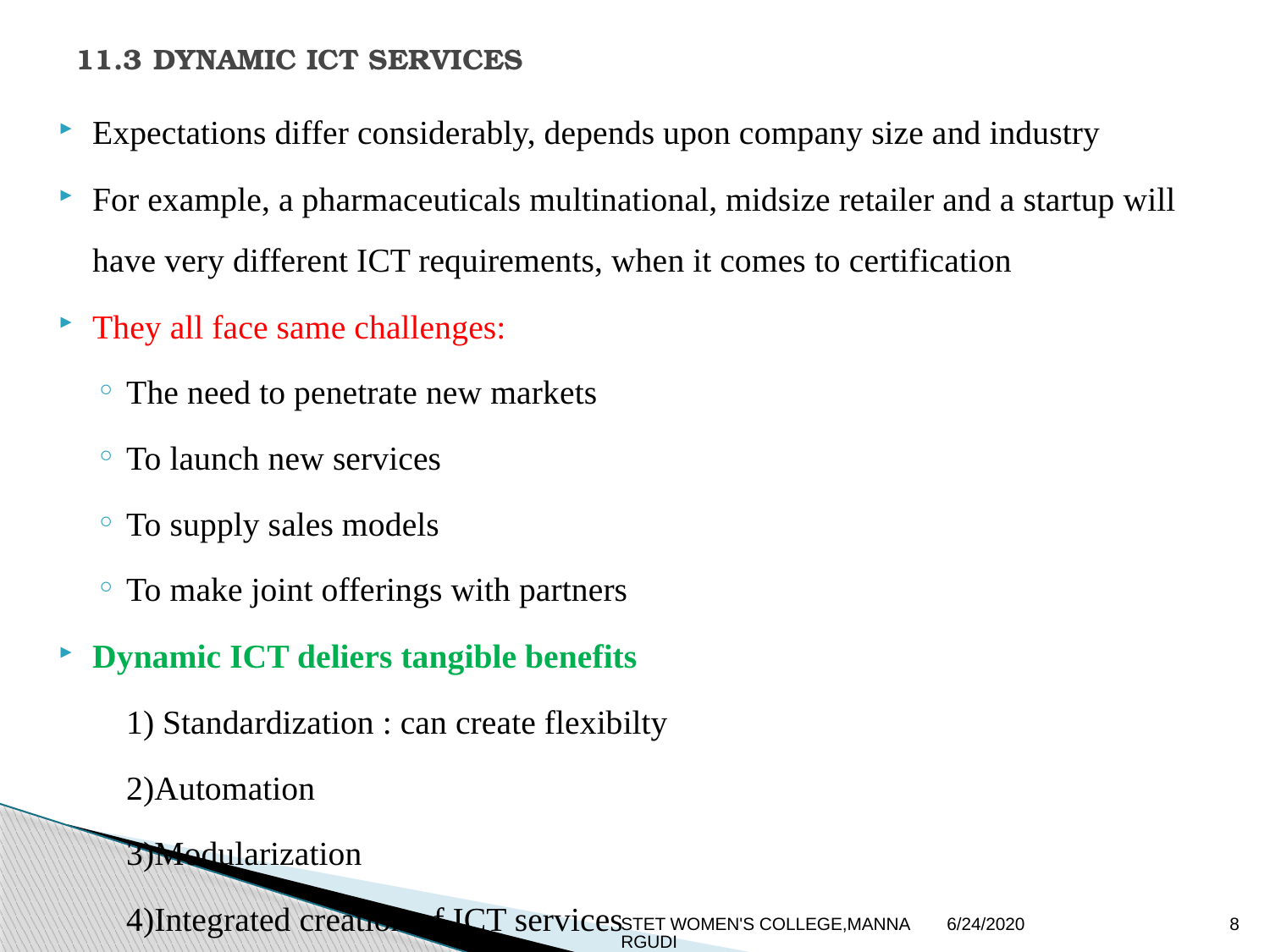

# 11.3 DYNAMIC ICT SERVICES
Expectations differ considerably, depends upon company size and industry
For example, a pharmaceuticals multinational, midsize retailer and a startup will have very different ICT requirements, when it comes to certification
They all face same challenges:
The need to penetrate new markets
To launch new services
To supply sales models
To make joint offerings with partners
Dynamic ICT deliers tangible benefits
	1) Standardization : can create flexibilty
	2)Automation
	3)Modularization
	4)Integrated creation of ICT services

STET WOMEN'S COLLEGE,MANNARGUDI
6/24/2020
8